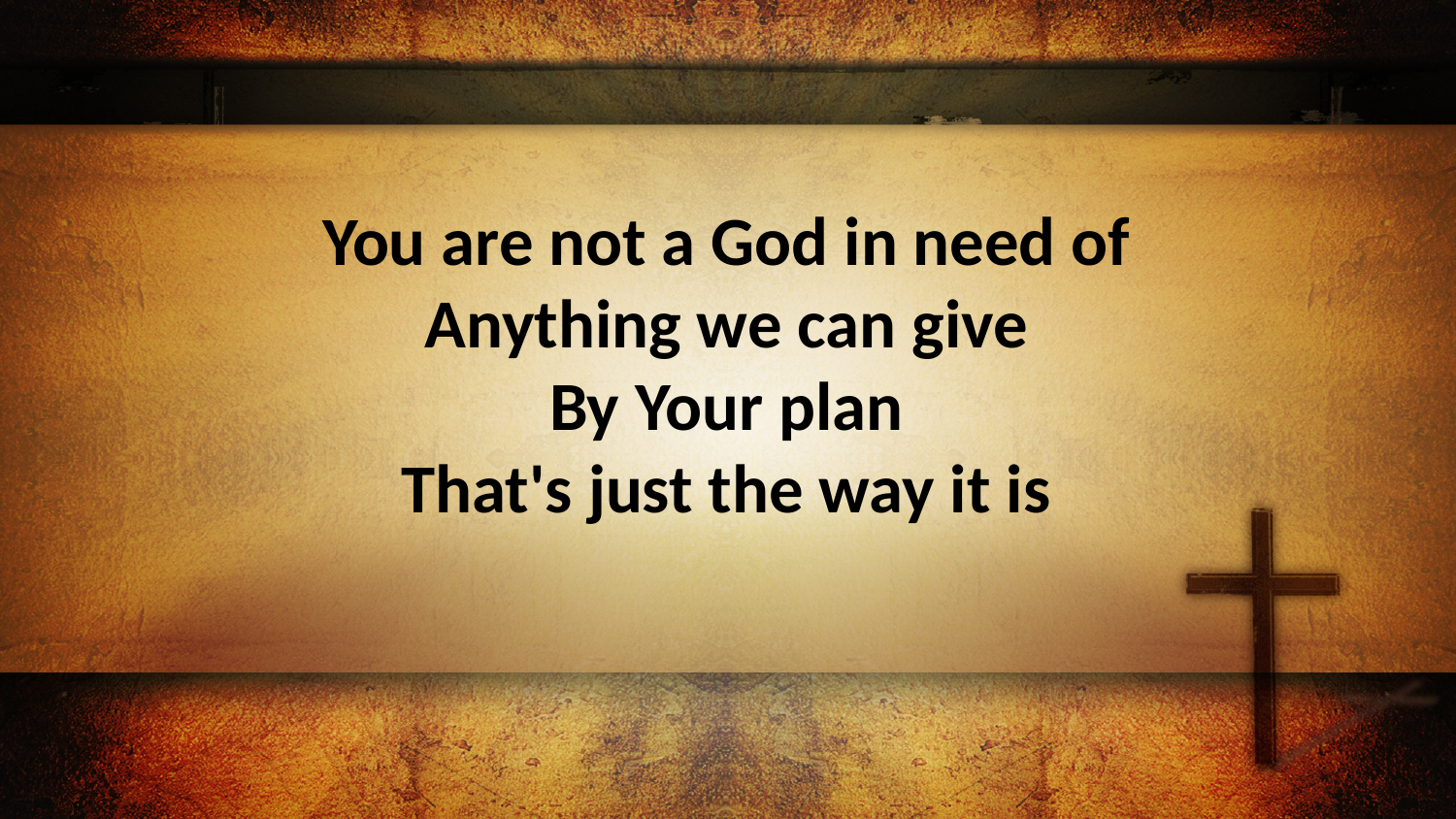

You are not a God in need of
Anything we can give
By Your plan
That's just the way it is